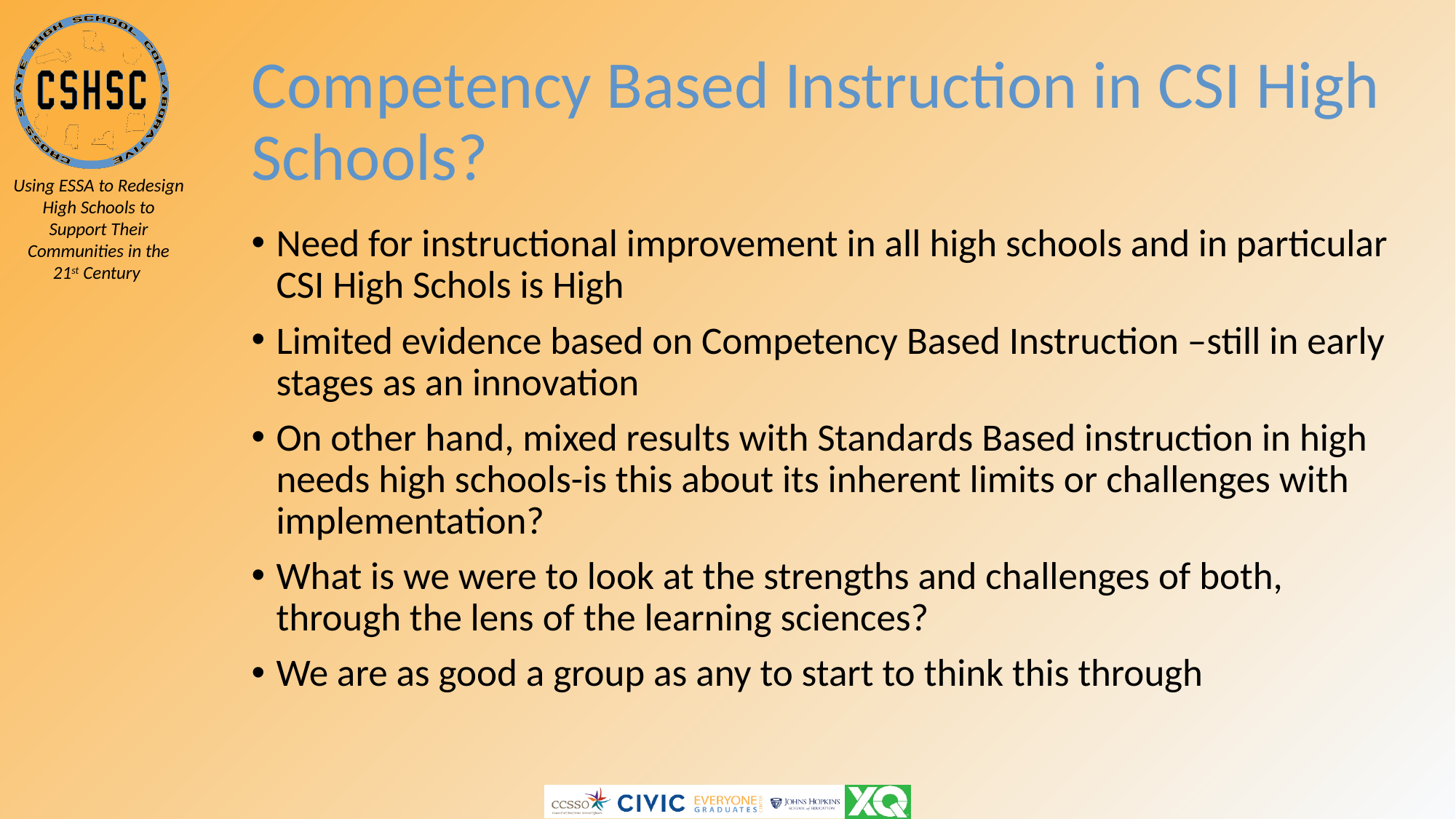

# Competency Based Instruction in CSI High Schools?
Need for instructional improvement in all high schools and in particular CSI High Schols is High
Limited evidence based on Competency Based Instruction –still in early stages as an innovation
On other hand, mixed results with Standards Based instruction in high needs high schools-is this about its inherent limits or challenges with implementation?
What is we were to look at the strengths and challenges of both, through the lens of the learning sciences?
We are as good a group as any to start to think this through